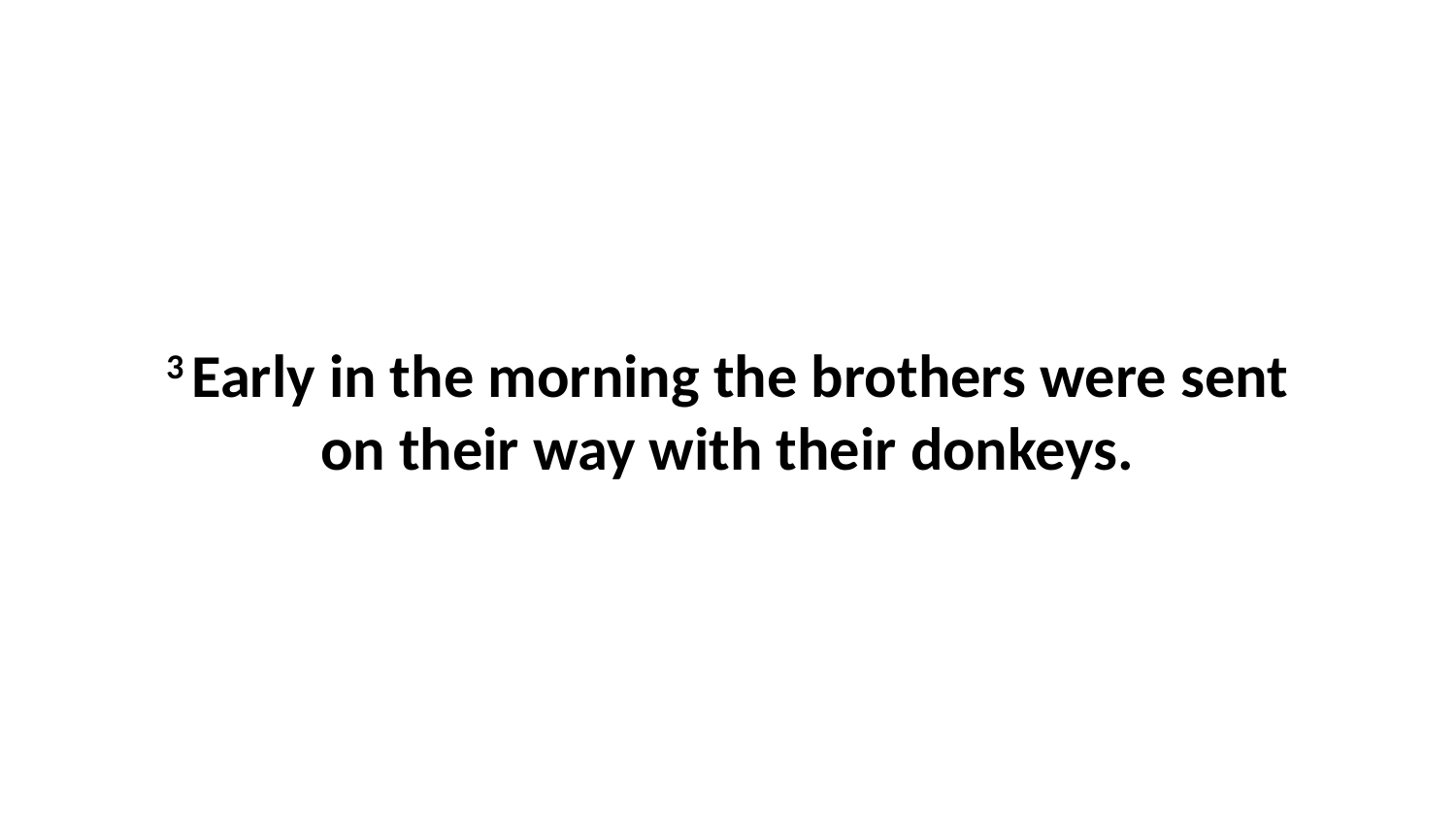

3 Early in the morning the brothers were sent on their way with their donkeys.